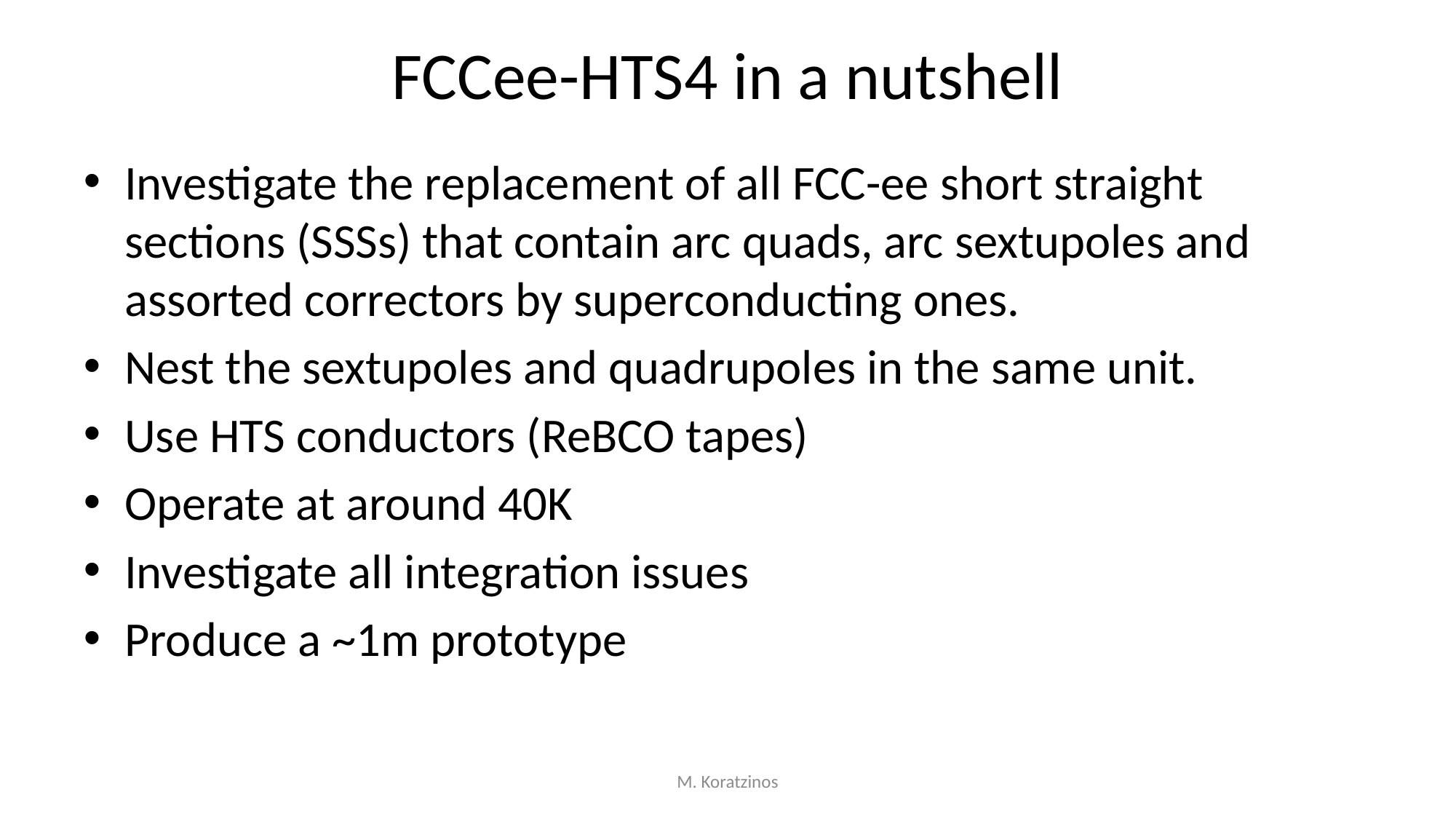

# FCCee-HTS4 in a nutshell
Investigate the replacement of all FCC-ee short straight sections (SSSs) that contain arc quads, arc sextupoles and assorted correctors by superconducting ones.
Nest the sextupoles and quadrupoles in the same unit.
Use HTS conductors (ReBCO tapes)
Operate at around 40K
Investigate all integration issues
Produce a ~1m prototype

M. Koratzinos